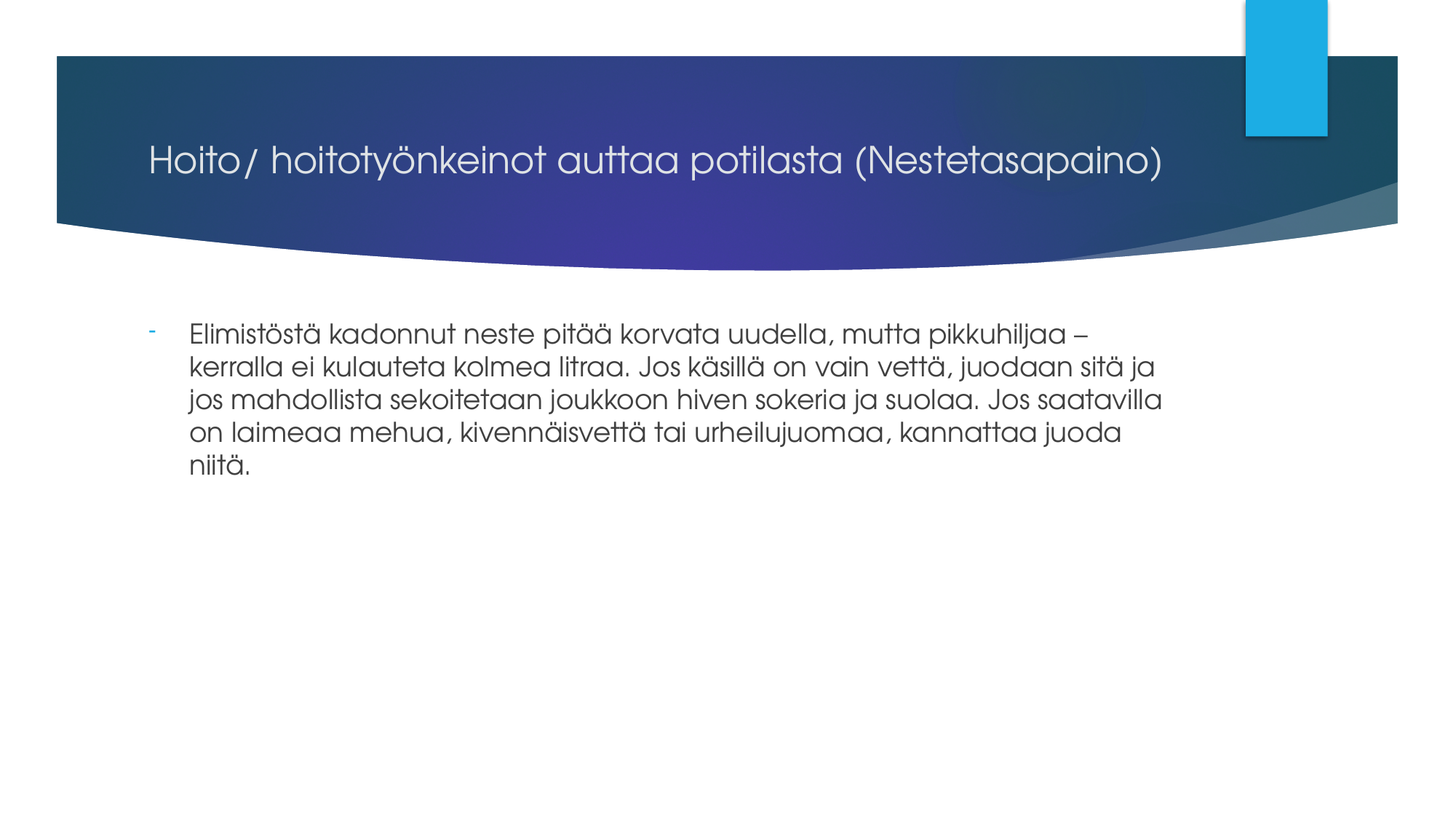

# Hoito/ hoitotyönkeinot auttaa potilasta (Nestetasapaino)
Elimistöstä kadonnut neste pitää korvata uudella, mutta pikkuhiljaa – kerralla ei kulauteta kolmea litraa. Jos käsillä on vain vettä, juodaan sitä ja jos mahdollista sekoitetaan joukkoon hiven sokeria ja suolaa. Jos saatavilla on laimeaa mehua, kivennäisvettä tai urheilujuomaa, kannattaa juoda niitä.